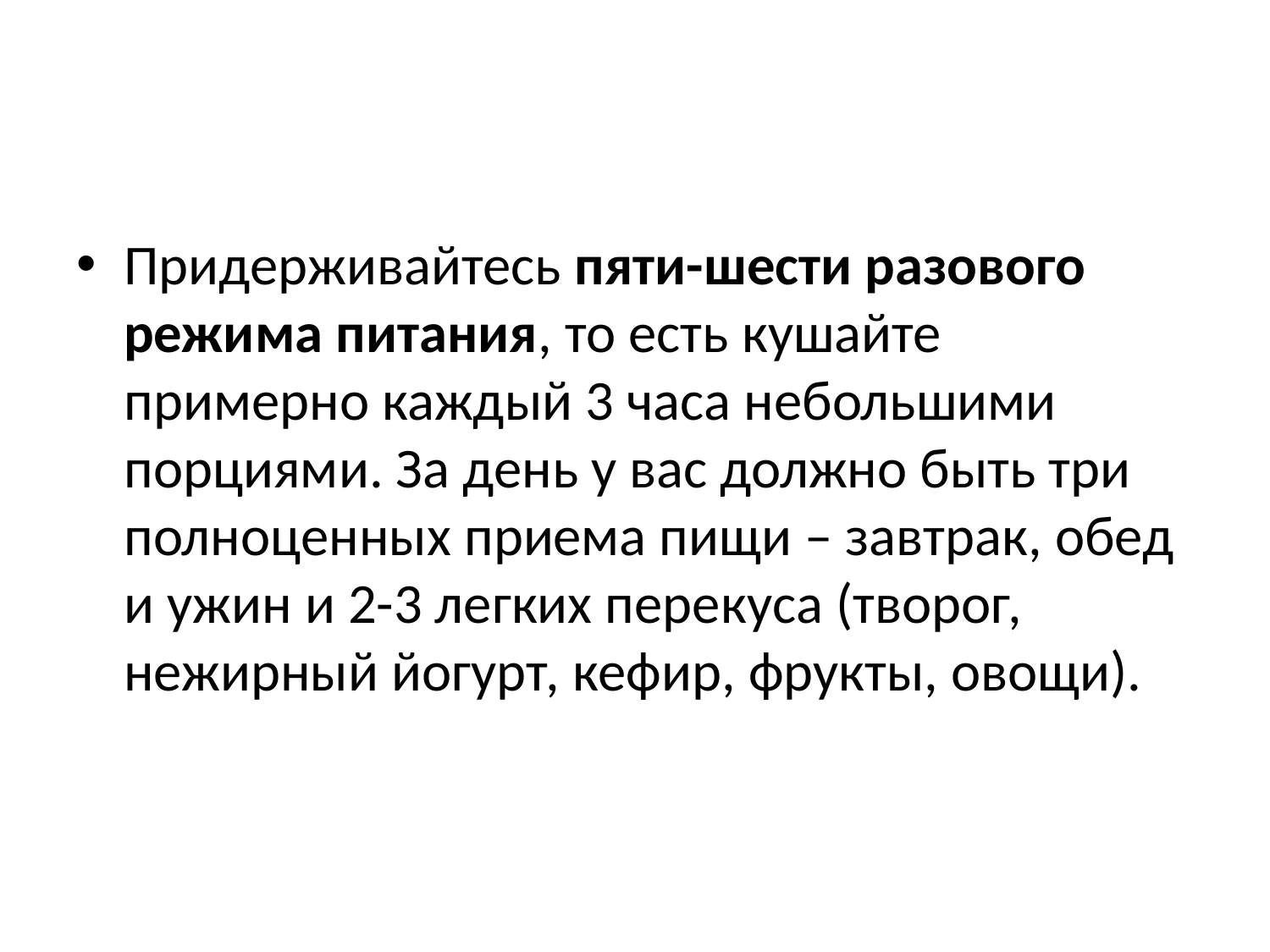

#
Придерживайтесь пяти-шести разового режима питания, то есть кушайте примерно каждый 3 часа небольшими порциями. За день у вас должно быть три полноценных приема пищи – завтрак, обед и ужин и 2-3 легких перекуса (творог, нежирный йогурт, кефир, фрукты, овощи).